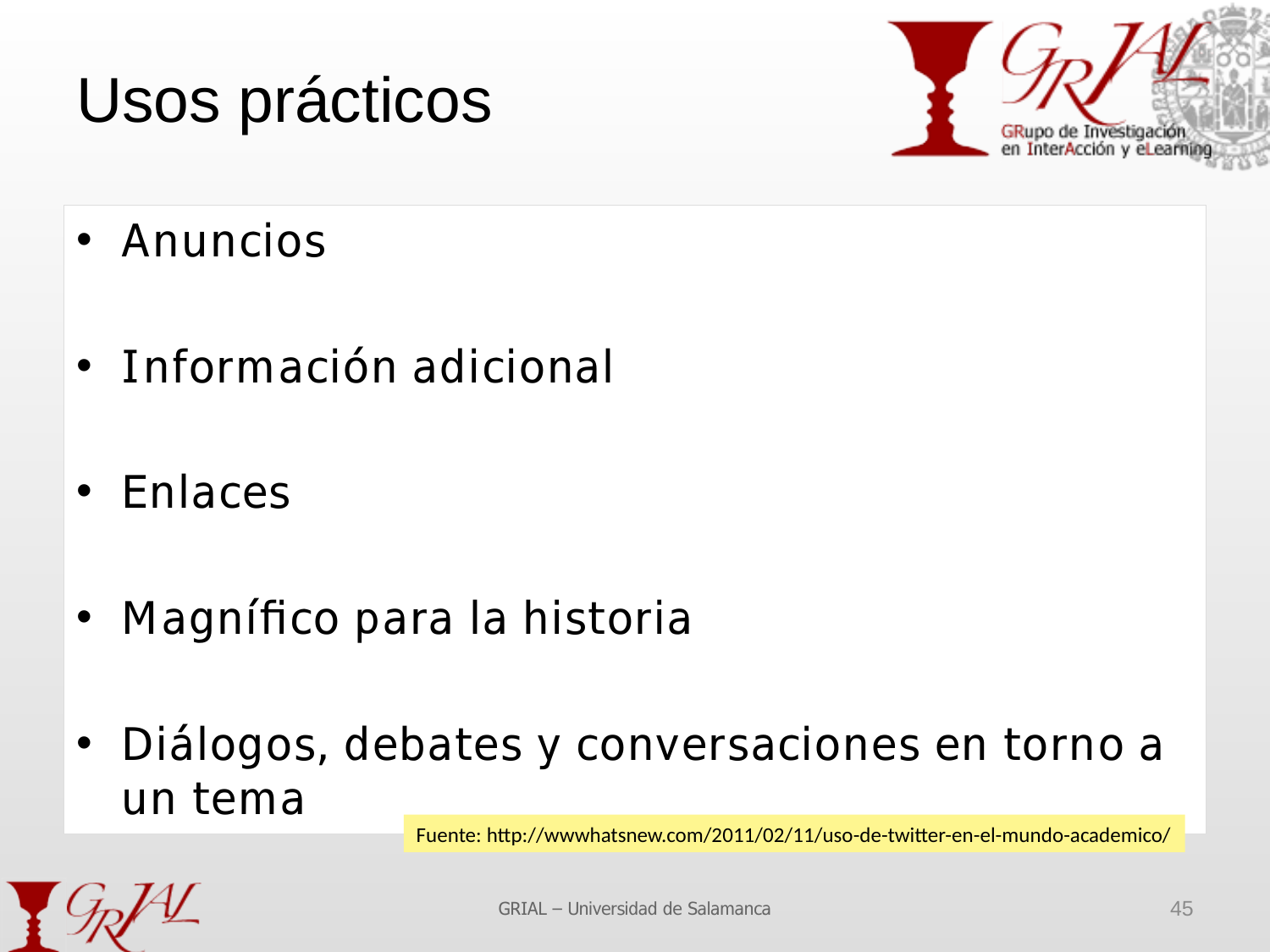

# Usos prácticos
Anuncios

Información adicional

Enlaces

Magnífico para la historia

Diálogos, debates y conversaciones en torno a un tema

Fuente: http://wwwhatsnew.com/2011/02/11/uso-de-twitter-en-el-mundo-academico/
GRIAL – Universidad de Salamanca
45